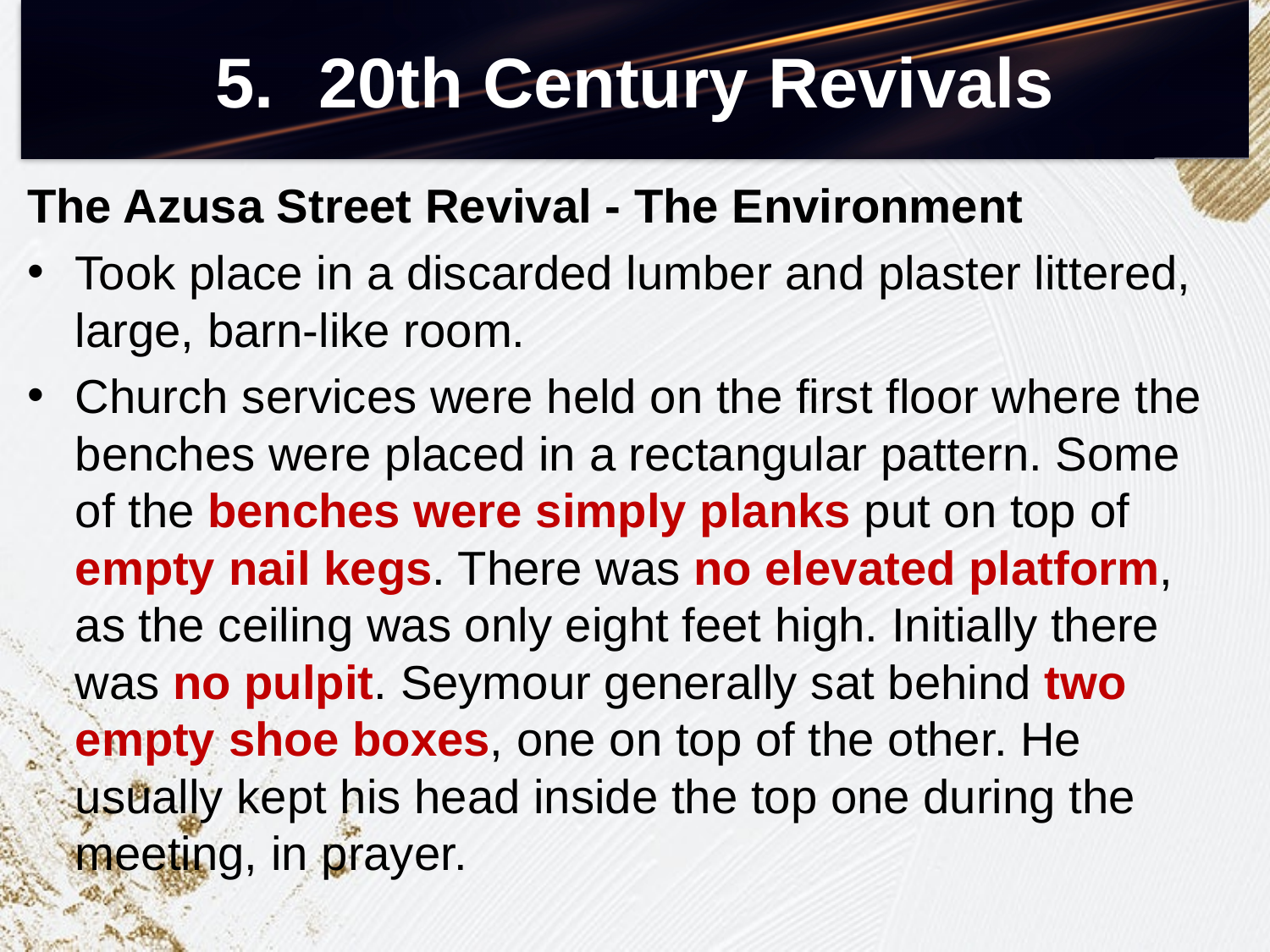

# 20th Century Revivals
The Azusa Street Revival - The Environment
Took place in a discarded lumber and plaster littered, large, barn-like room.
Church services were held on the first floor where the benches were placed in a rectangular pattern. Some of the benches were simply planks put on top of empty nail kegs. There was no elevated platform, as the ceiling was only eight feet high. Initially there was no pulpit. Seymour generally sat behind two empty shoe boxes, one on top of the other. He usually kept his head inside the top one during the meeting, in prayer.